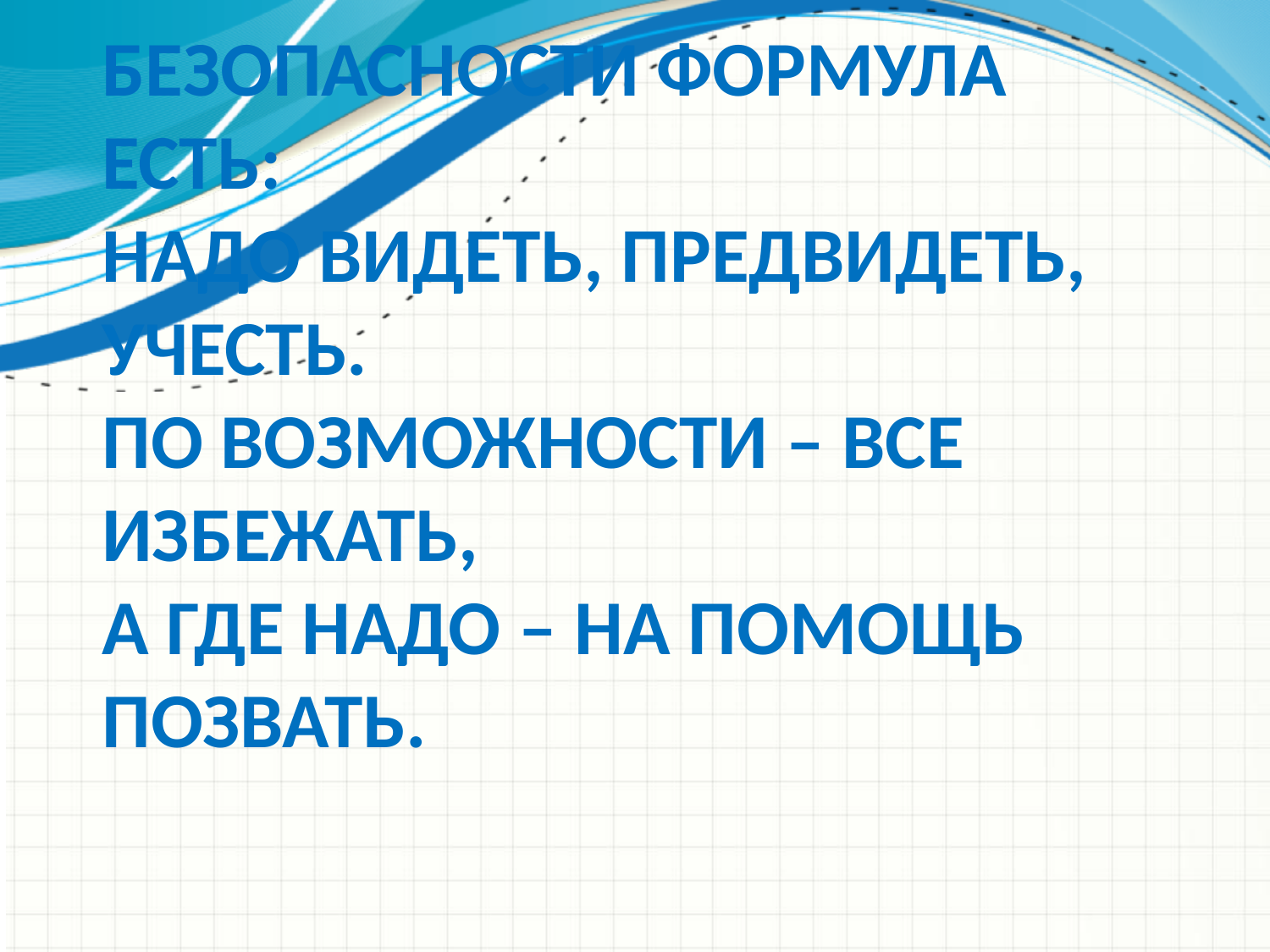

# Безопасности формула есть: Надо видеть, предвидеть, учесть. По возможности – все избежать, А где надо – на помощь позвать.